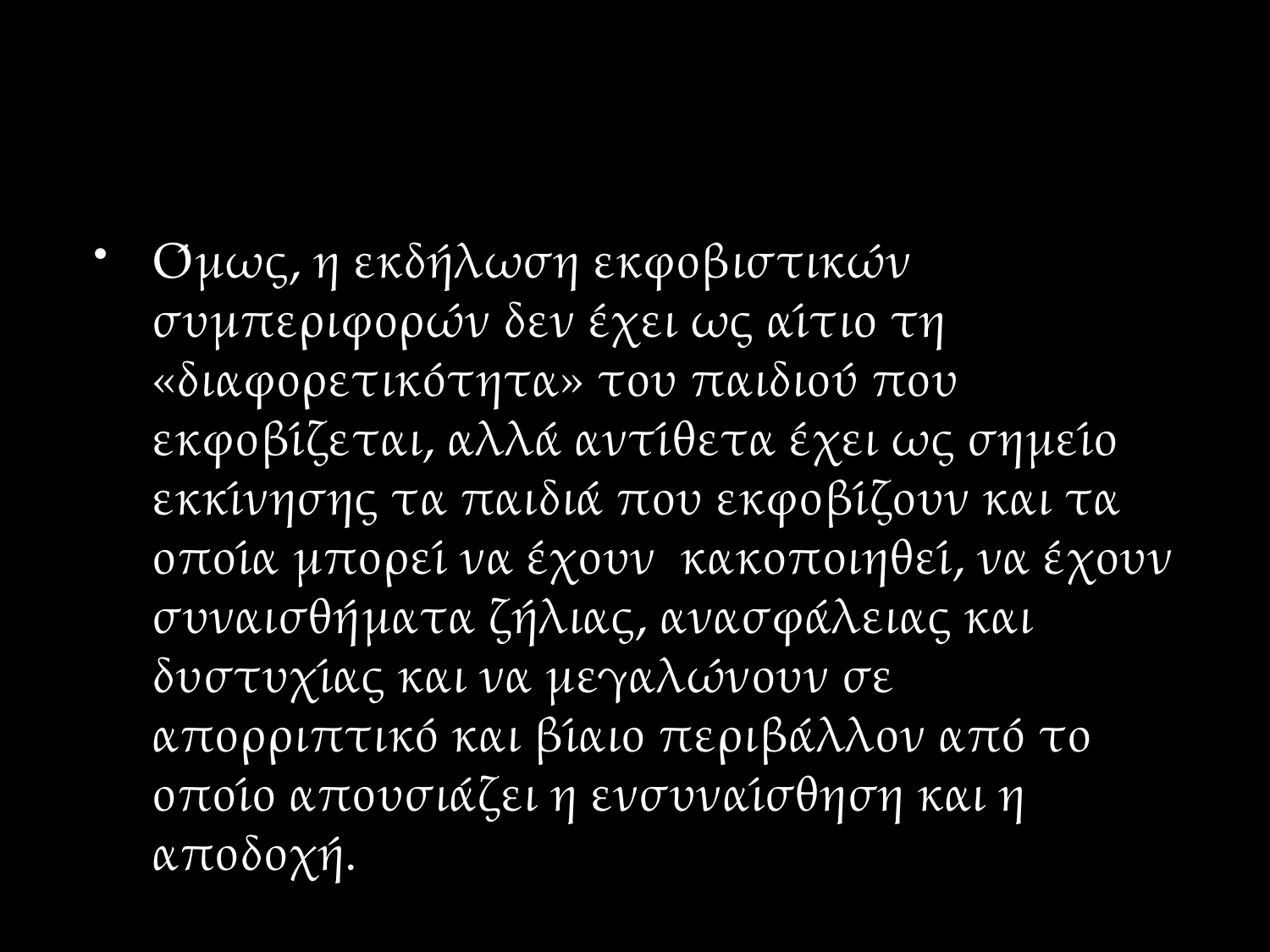

#
Όμως, η εκδήλωση εκφοβιστικών συμπεριφορών δεν έχει ως αίτιο τη «διαφορετικότητα» του παιδιού που εκφοβίζεται, αλλά αντίθετα έχει ως σημείο εκκίνησης τα παιδιά που εκφοβίζουν και τα οποία μπορεί να έχουν  κακοποιηθεί, να έχουν συναισθήματα ζήλιας, ανασφάλειας και δυστυχίας και να μεγαλώνουν σε απορριπτικό και βίαιο περιβάλλον από το οποίο απουσιάζει η ενσυναίσθηση και η αποδοχή.